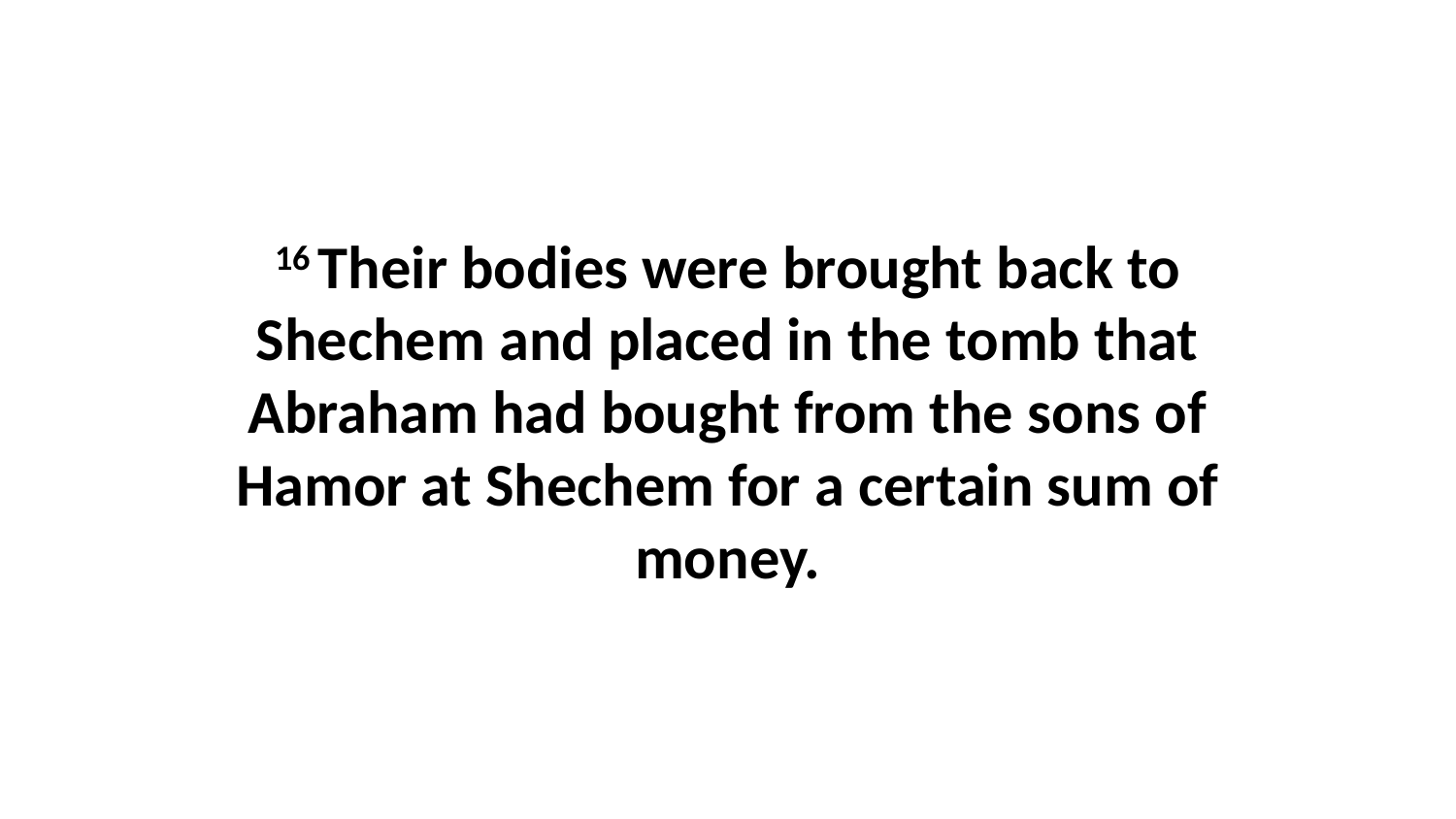

16 Their bodies were brought back to Shechem and placed in the tomb that Abraham had bought from the sons of Hamor at Shechem for a certain sum of money.